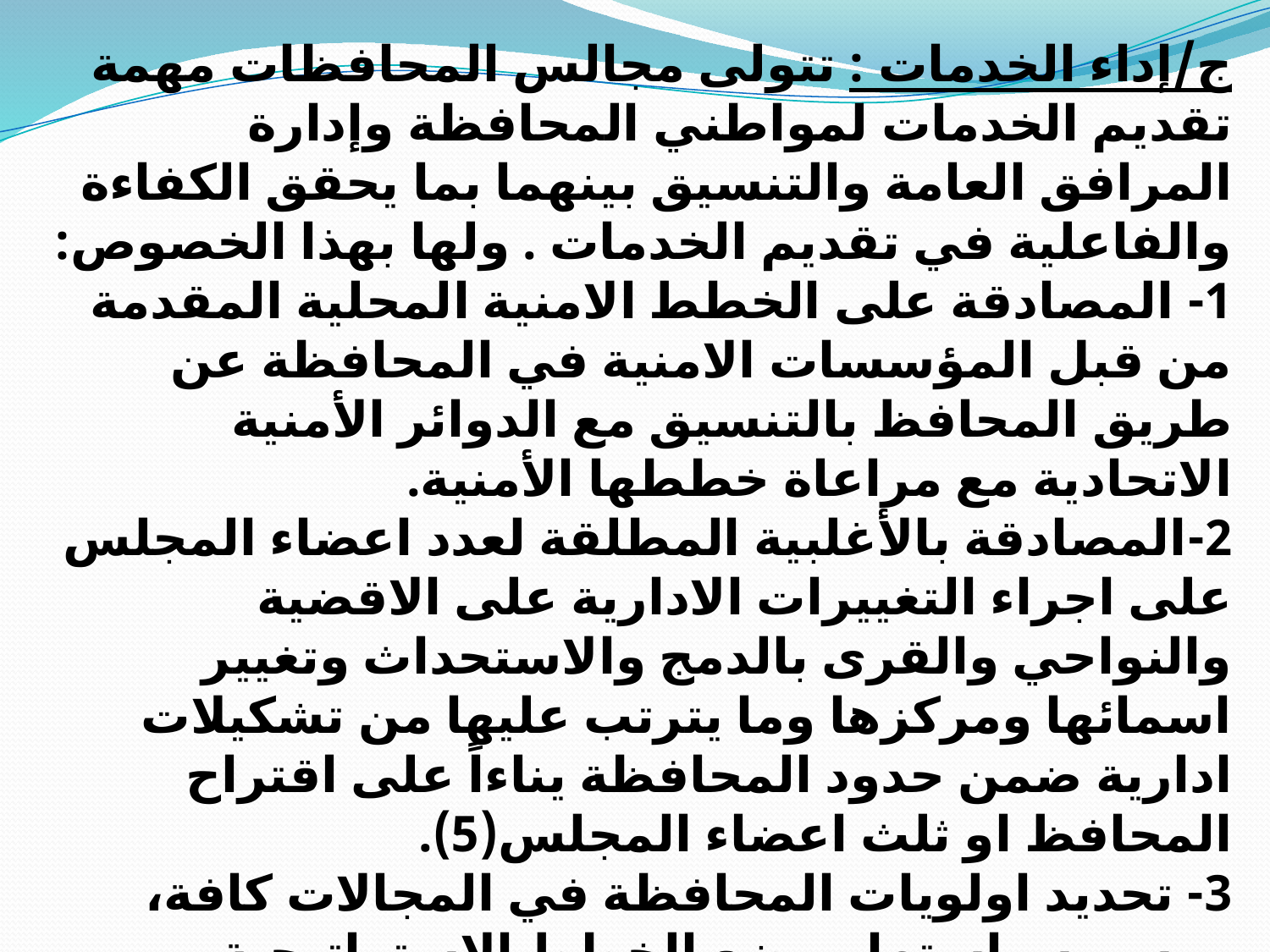

ج/إداء الخدمات : تتولى مجالس المحافظات مهمة تقديم الخدمات لمواطني المحافظة وإدارة المرافق العامة والتنسيق بينهما بما يحقق الكفاءة والفاعلية في تقديم الخدمات . ولها بهذا الخصوص:
1- المصادقة على الخطط الامنية المحلية المقدمة من قبل المؤسسات الامنية في المحافظة عن طريق المحافظ بالتنسيق مع الدوائر الأمنية الاتحادية مع مراعاة خططها الأمنية.
2-المصادقة بالأغلبية المطلقة لعدد اعضاء المجلس على اجراء التغييرات الادارية على الاقضية والنواحي والقرى بالدمج والاستحداث وتغيير اسمائها ومركزها وما يترتب عليها من تشكيلات ادارية ضمن حدود المحافظة يناءاً على اقتراح المحافظ او ثلث اعضاء المجلس(5).
3- تحديد اولويات المحافظة في المجالات كافة، ورسم سياستها ووضع الخطط الاستراتيجية لتنميتها بما لا يتعارض مع التنمية الوطنية.
4-المصادقة بالأغلبية المطلقة لعدد اعضاء المجلس على قبول او رفض التبرعات والهبات التي تحصل عليها المحافظة.